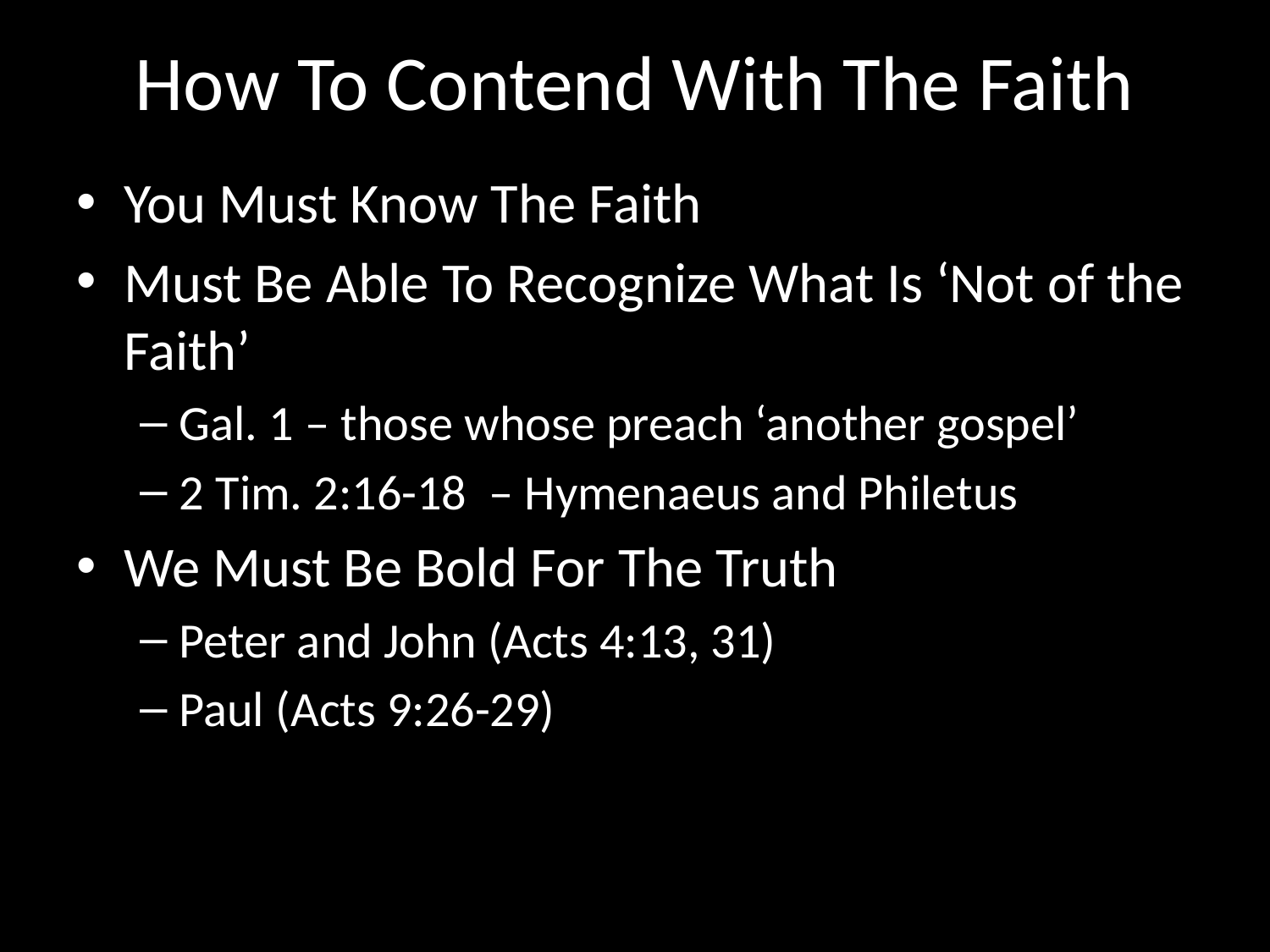

# How To Contend With The Faith
You Must Know The Faith
Must Be Able To Recognize What Is ‘Not of the Faith’
Gal. 1 – those whose preach ‘another gospel’
2 Tim. 2:16-18  – Hymenaeus and Philetus
We Must Be Bold For The Truth
Peter and John (Acts 4:13, 31)
Paul (Acts 9:26-29)